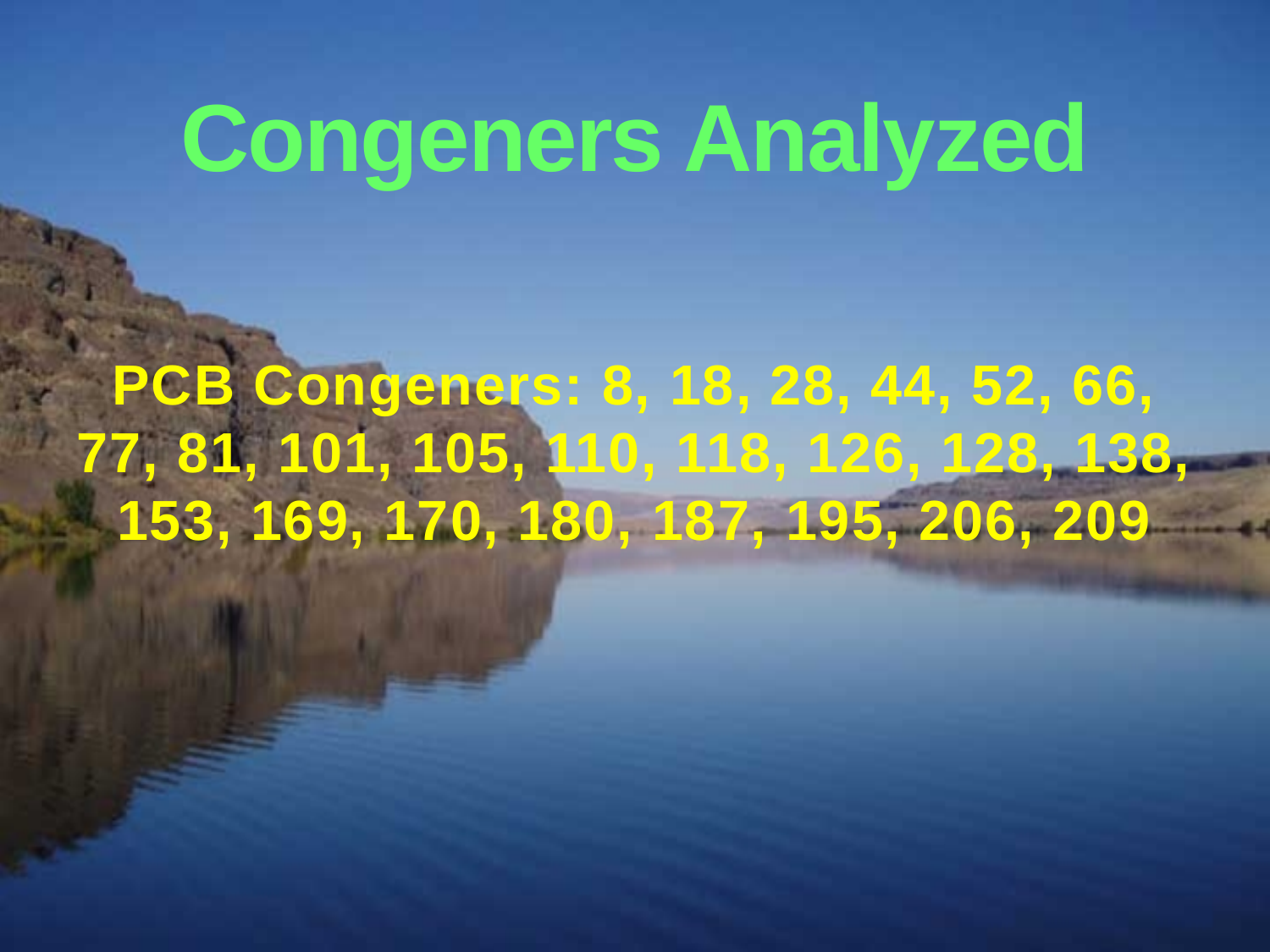

Congeners Analyzed

PCB Congeners: 8, 18, 28, 44, 52, 66, 77, 81, 101, 105, 110, 118, 126, 128, 138, 153, 169, 170, 180, 187, 195, 206, 209